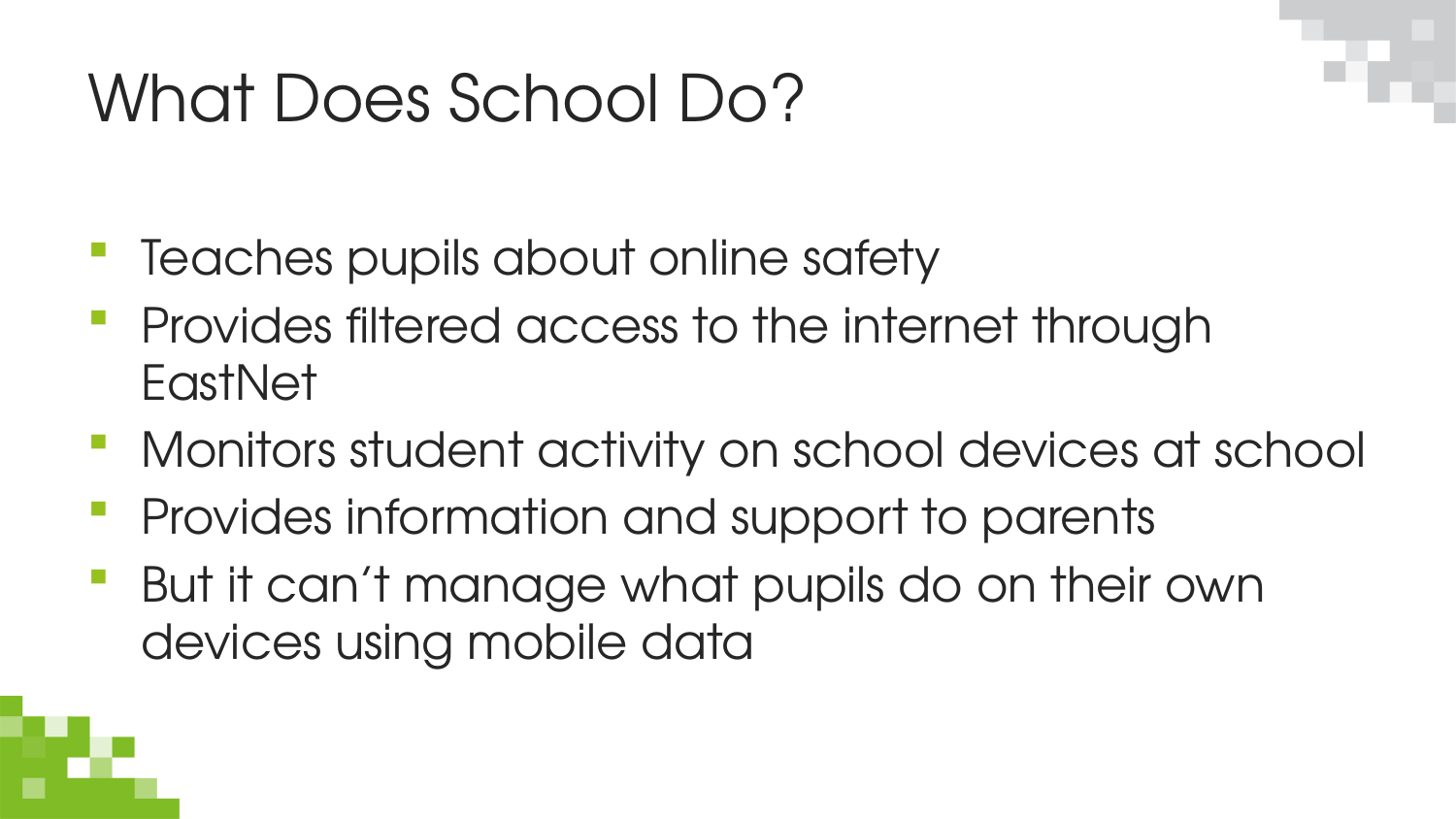

# What Does School Do?
Teaches pupils about online safety
Provides filtered access to the internet through EastNet
Monitors student activity on school devices at school
Provides information and support to parents
But it can’t manage what pupils do on their own devices using mobile data